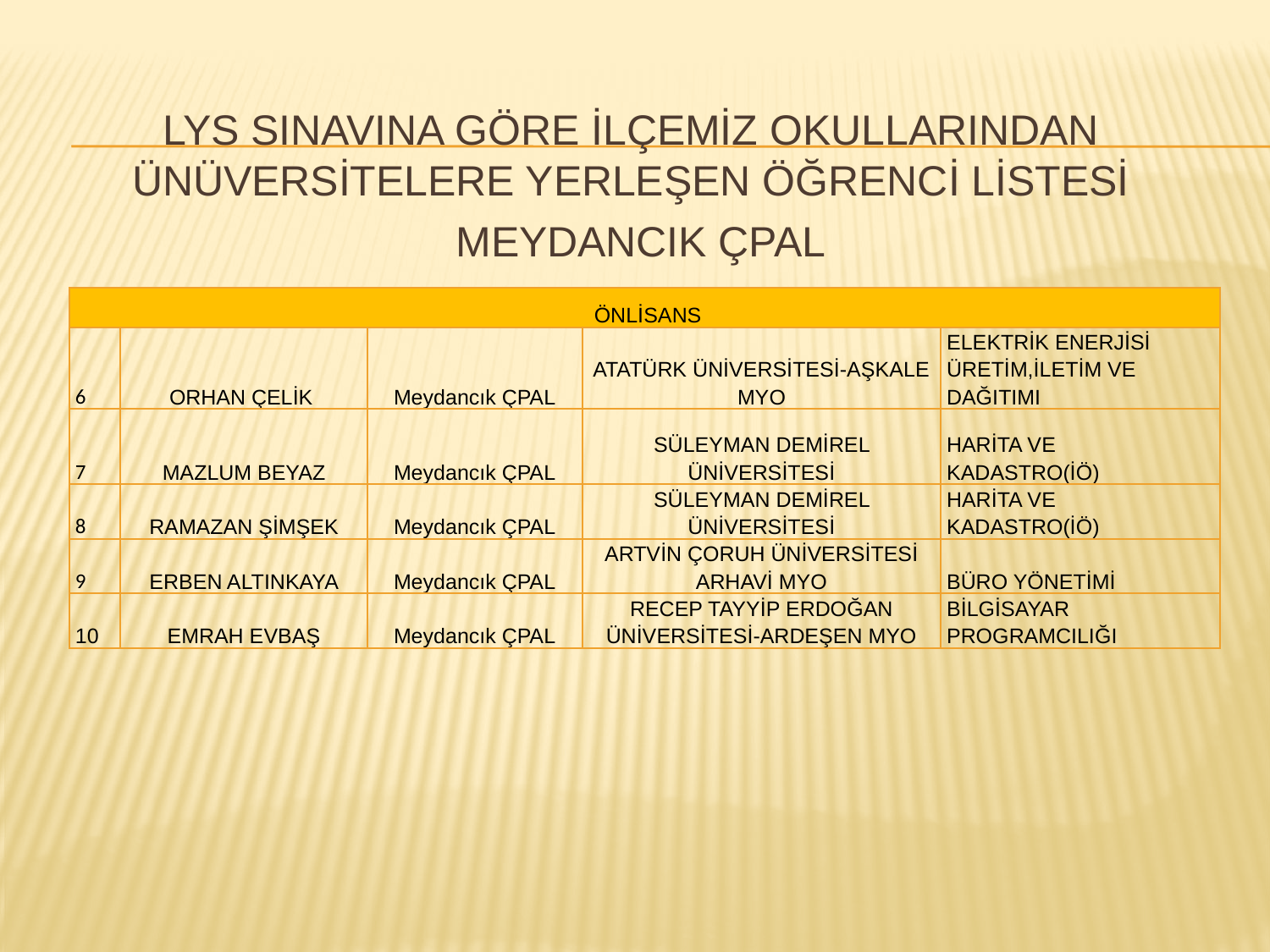

# LYS SINAVINA GÖRE İLÇEMİZ OKULLARINDAN ÜNÜVERSİTELERE YERLEŞEN ÖĞRENCİ LİSTESİ
MEYDANCIK ÇPAL

| ÖNLİSANS |  |  |  |  |
| --- | --- | --- | --- | --- |
| 6 | ORHAN ÇELİK | Meydancık ÇPAL | ATATÜRK ÜNİVERSİTESİ-AŞKALE MYO | ELEKTRİK ENERJİSİ ÜRETİM,İLETİM VE DAĞITIMI |
| 7 | MAZLUM BEYAZ | Meydancık ÇPAL | SÜLEYMAN DEMİREL ÜNİVERSİTESİ | HARİTA VE KADASTRO(İÖ) |
| 8 | RAMAZAN ŞİMŞEK | Meydancık ÇPAL | SÜLEYMAN DEMİREL ÜNİVERSİTESİ | HARİTA VE KADASTRO(İÖ) |
| 9 | ERBEN ALTINKAYA | Meydancık ÇPAL | ARTVİN ÇORUH ÜNİVERSİTESİ ARHAVİ MYO | BÜRO YÖNETİMİ |
| 10 | EMRAH EVBAŞ | Meydancık ÇPAL | RECEP TAYYİP ERDOĞAN ÜNİVERSİTESİ-ARDEŞEN MYO | BİLGİSAYAR PROGRAMCILIĞI |